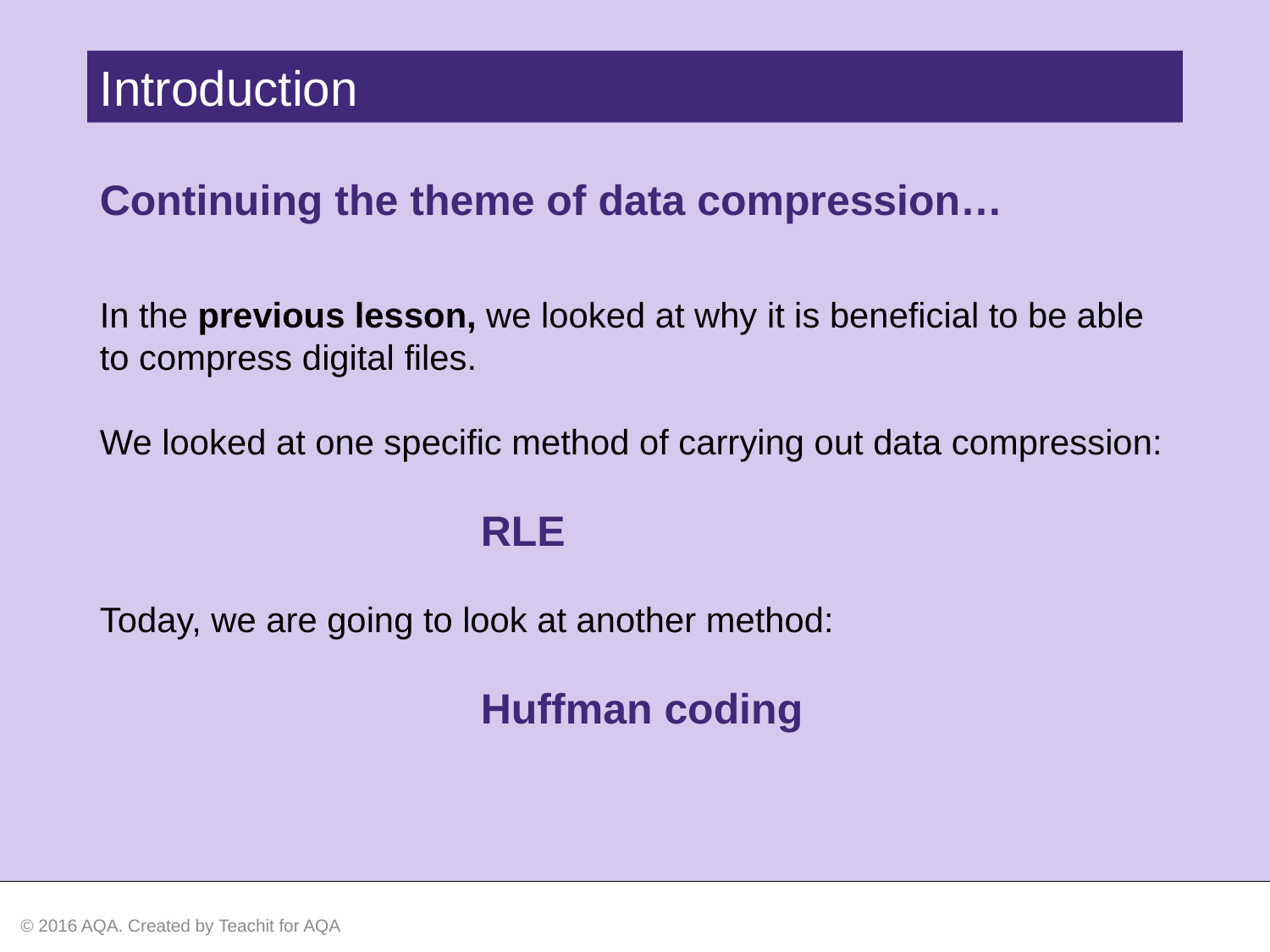

Introduction
Continuing the theme of data compression…
In the previous lesson, we looked at why it is beneficial to be able to compress digital files.

We looked at one specific method of carrying out data compression:

			RLE

Today, we are going to look at another method:

			Huffman coding